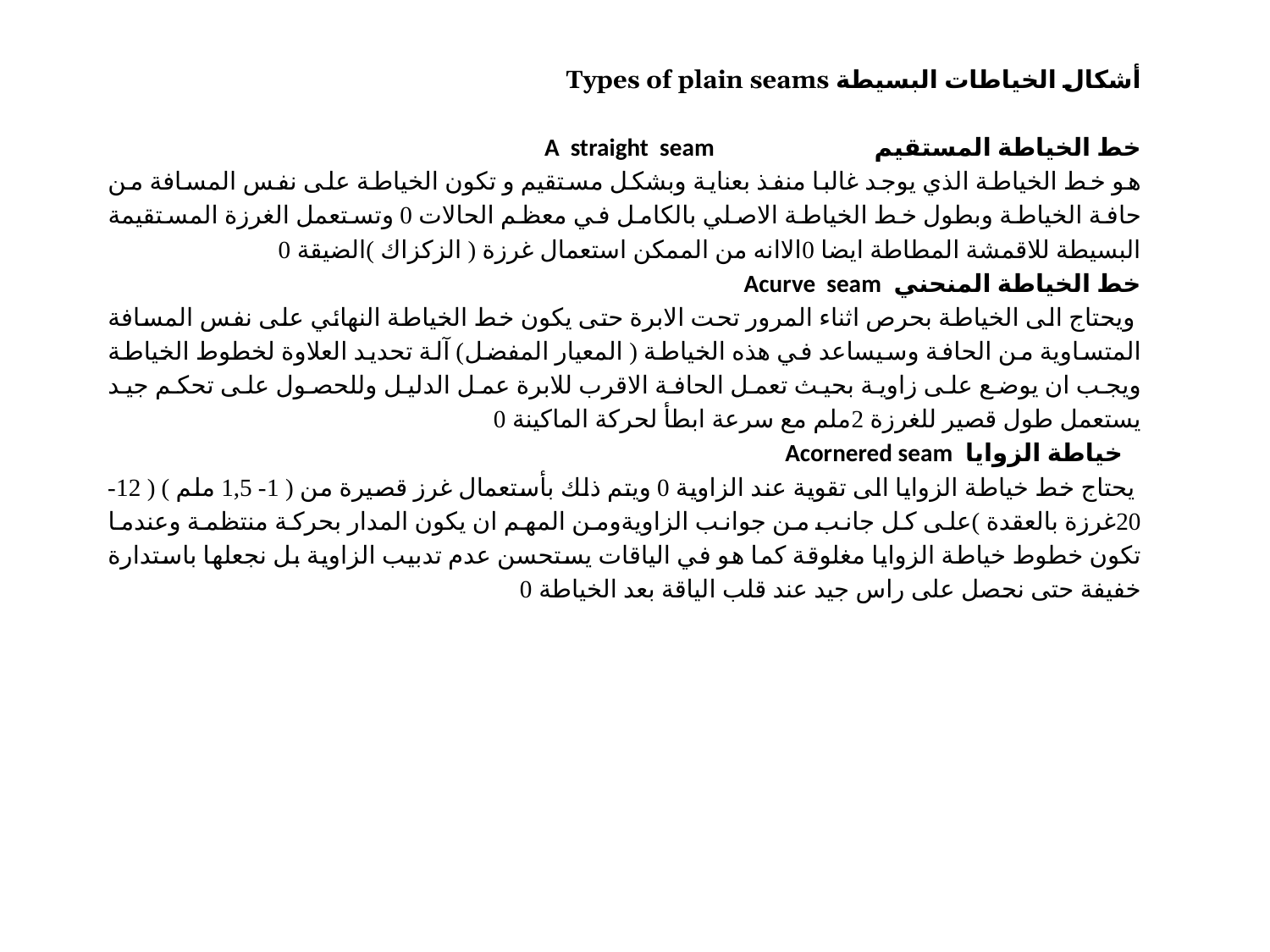

أشكال الخياطات البسيطة Types of plain seams

خط الخياطة المستقيم                          A  straight  seam
هو خط الخياطة الذي يوجد غالبا منفذ بعناية وبشكل مستقيم و تكون الخياطة على نفس المسافة من حافة الخياطة وبطول خط الخياطة الاصلي بالكامل في معظم الحالات 0 وتستعمل الغرزة المستقيمة البسيطة للاقمشة المطاطة ايضا 0الاانه من الممكن استعمال غرزة ( الزكزاك )الضيقة 0
خط الخياطة المنحني  Acurve  seam
 ويحتاج الى الخياطة بحرص اثناء المرور تحت الابرة حتى يكون خط الخياطة النهائي على نفس المسافة المتساوية من الحافة وسيساعد في هذه الخياطة ( المعيار المفضل) آلة تحديد العلاوة لخطوط الخياطة ويجب ان يوضع على زاوية بحيث تعمل الحافة الاقرب للابرة عمل الدليل وللحصول على تحكم جيد يستعمل طول قصير للغرزة 2ملم مع سرعة ابطأ لحركة الماكينة 0
   خياطة الزوايا  Acornered seam
 يحتاج خط خياطة الزوايا الى تقوية عند الزاوية 0 ويتم ذلك بأستعمال غرز قصيرة من ( 1- 1,5 ملم ) ( 12-20غرزة بالعقدة )على كل جانب من جوانب الزاويةومن المهم ان يكون المدار بحركة منتظمة وعندما تكون خطوط خياطة الزوايا مغلوقة كما هو في الياقات يستحسن عدم تدبيب الزاوية بل نجعلها باستدارة خفيفة حتى نحصل على راس جيد عند قلب الياقة بعد الخياطة 0